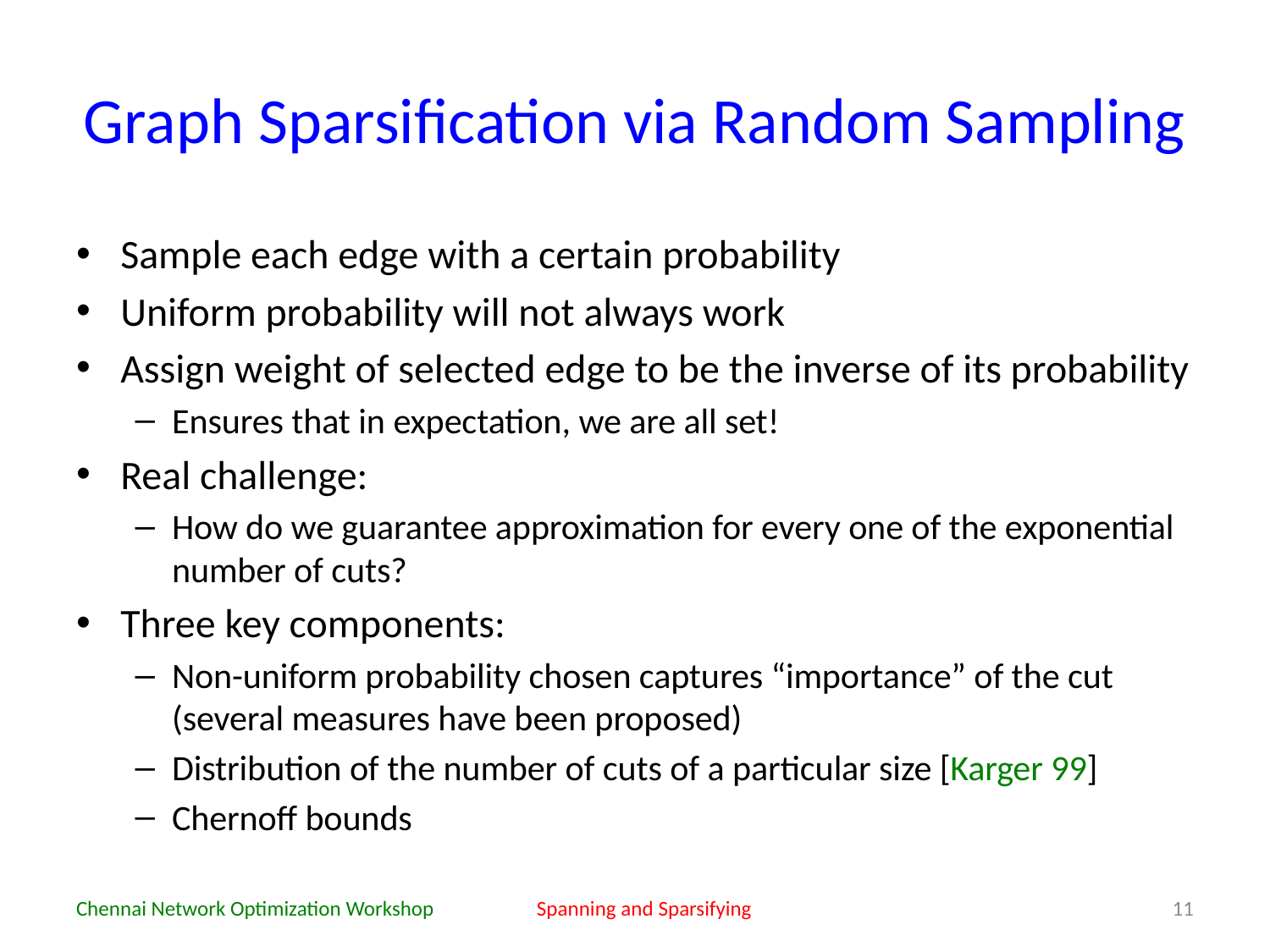

# Graph Sparsification via Random Sampling
Sample each edge with a certain probability
Uniform probability will not always work
Assign weight of selected edge to be the inverse of its probability
Ensures that in expectation, we are all set!
Real challenge:
How do we guarantee approximation for every one of the exponential number of cuts?
Three key components:
Non-uniform probability chosen captures “importance” of the cut (several measures have been proposed)
Distribution of the number of cuts of a particular size [Karger 99]
Chernoff bounds
Chennai Network Optimization Workshop
Spanning and Sparsifying
11